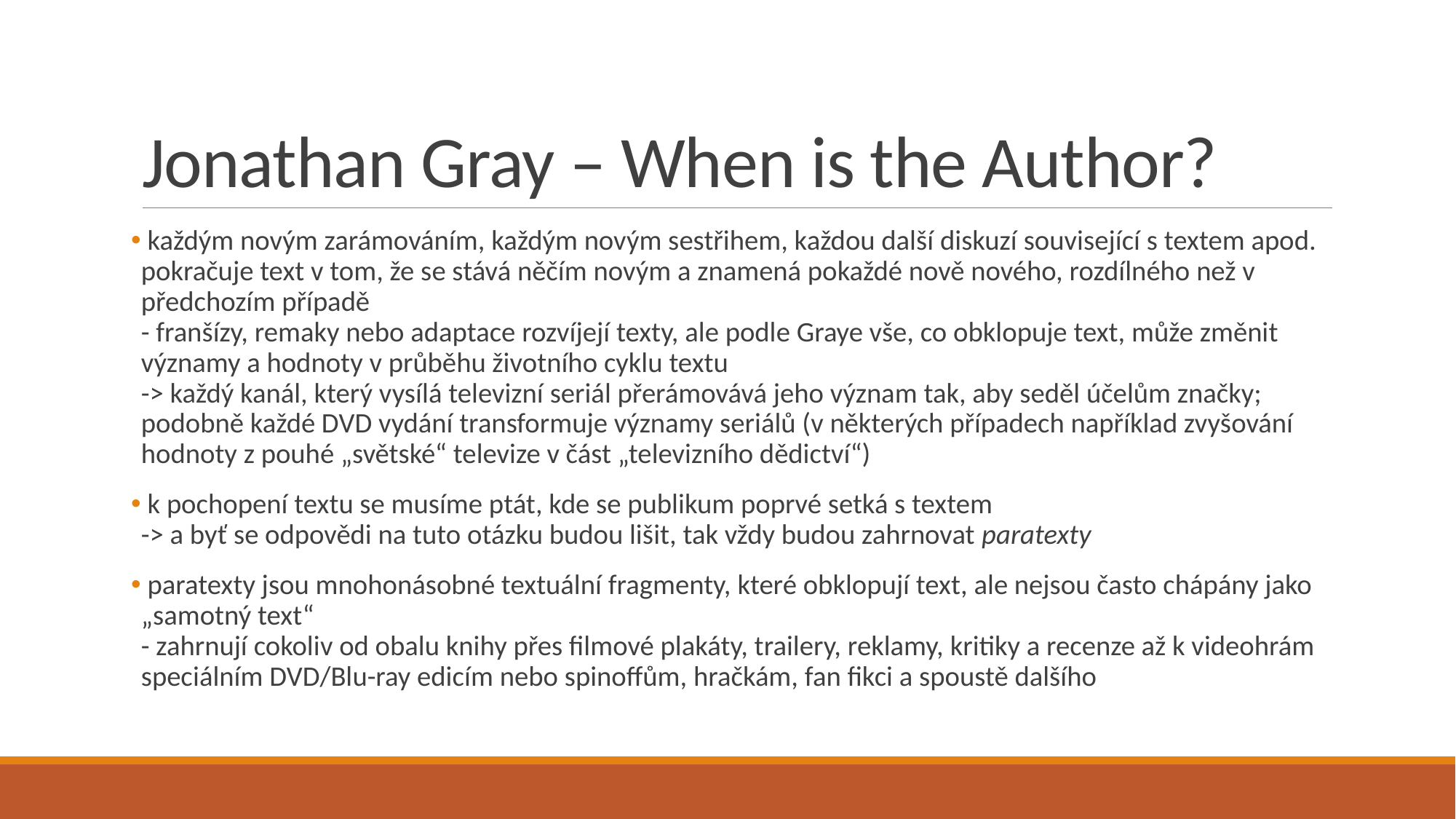

# Jonathan Gray – When is the Author?
 každým novým zarámováním, každým novým sestřihem, každou další diskuzí související s textem apod. pokračuje text v tom, že se stává něčím novým a znamená pokaždé nově nového, rozdílného než v předchozím případě
- franšízy, remaky nebo adaptace rozvíjejí texty, ale podle Graye vše, co obklopuje text, může změnit významy a hodnoty v průběhu životního cyklu textu
-> každý kanál, který vysílá televizní seriál přerámovává jeho význam tak, aby seděl účelům značky; podobně každé DVD vydání transformuje významy seriálů (v některých případech například zvyšování hodnoty z pouhé „světské“ televize v část „televizního dědictví“)
 k pochopení textu se musíme ptát, kde se publikum poprvé setká s textem
-> a byť se odpovědi na tuto otázku budou lišit, tak vždy budou zahrnovat paratexty
 paratexty jsou mnohonásobné textuální fragmenty, které obklopují text, ale nejsou často chápány jako „samotný text“
- zahrnují cokoliv od obalu knihy přes filmové plakáty, trailery, reklamy, kritiky a recenze až k videohrám speciálním DVD/Blu-ray edicím nebo spinoffům, hračkám, fan fikci a spoustě dalšího